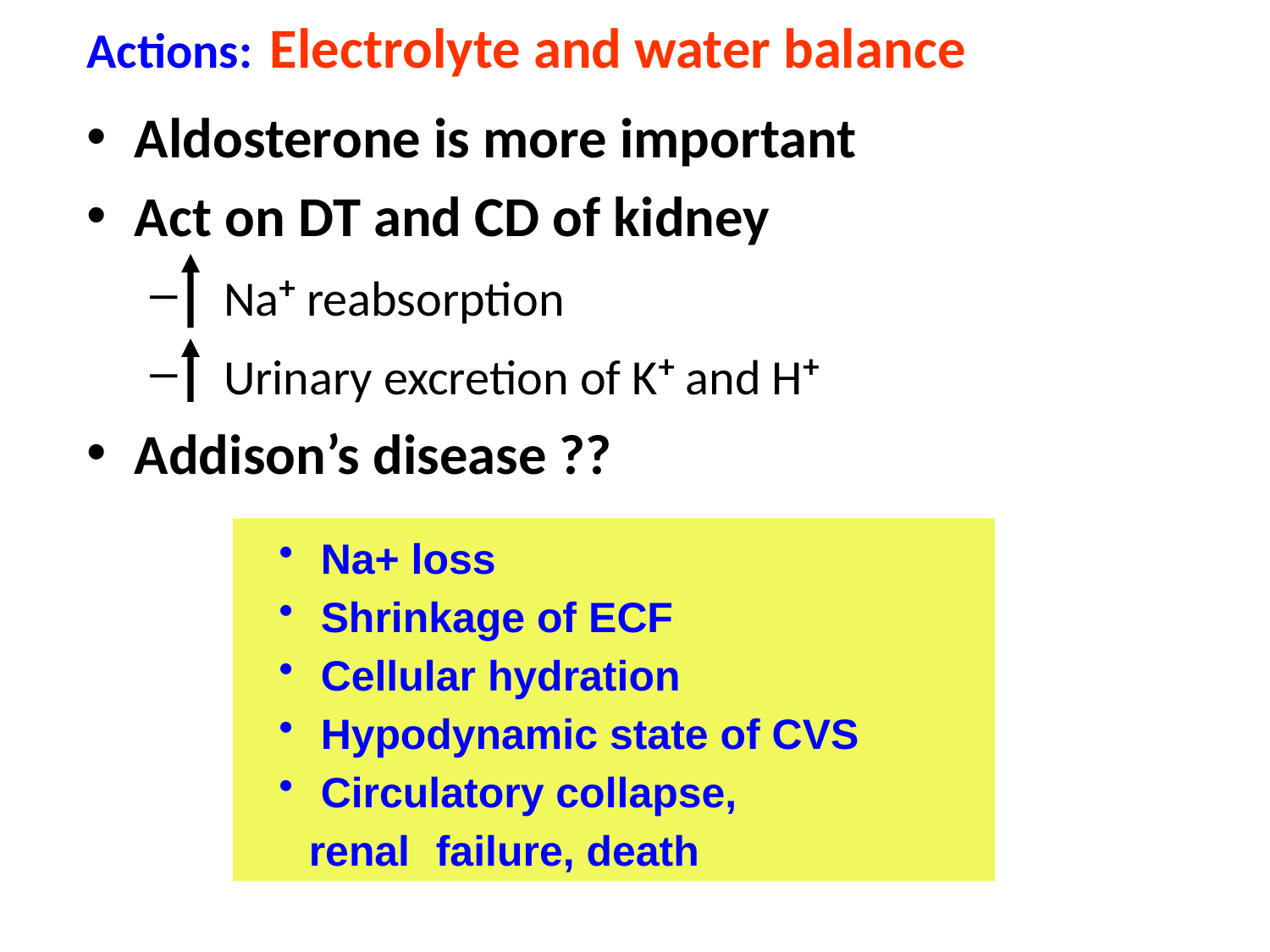

# Actions: Electrolyte and water balance
Aldosterone is more important
Act on DT and CD of kidney
   Na+ reabsorption
   Urinary excretion of K+ and H+
Addison’s disease ??

 Na+ loss
 Shrinkage of ECF
 Cellular hydration
 Hypodynamic state of CVS
 Circulatory collapse, 		renal  	failure, death